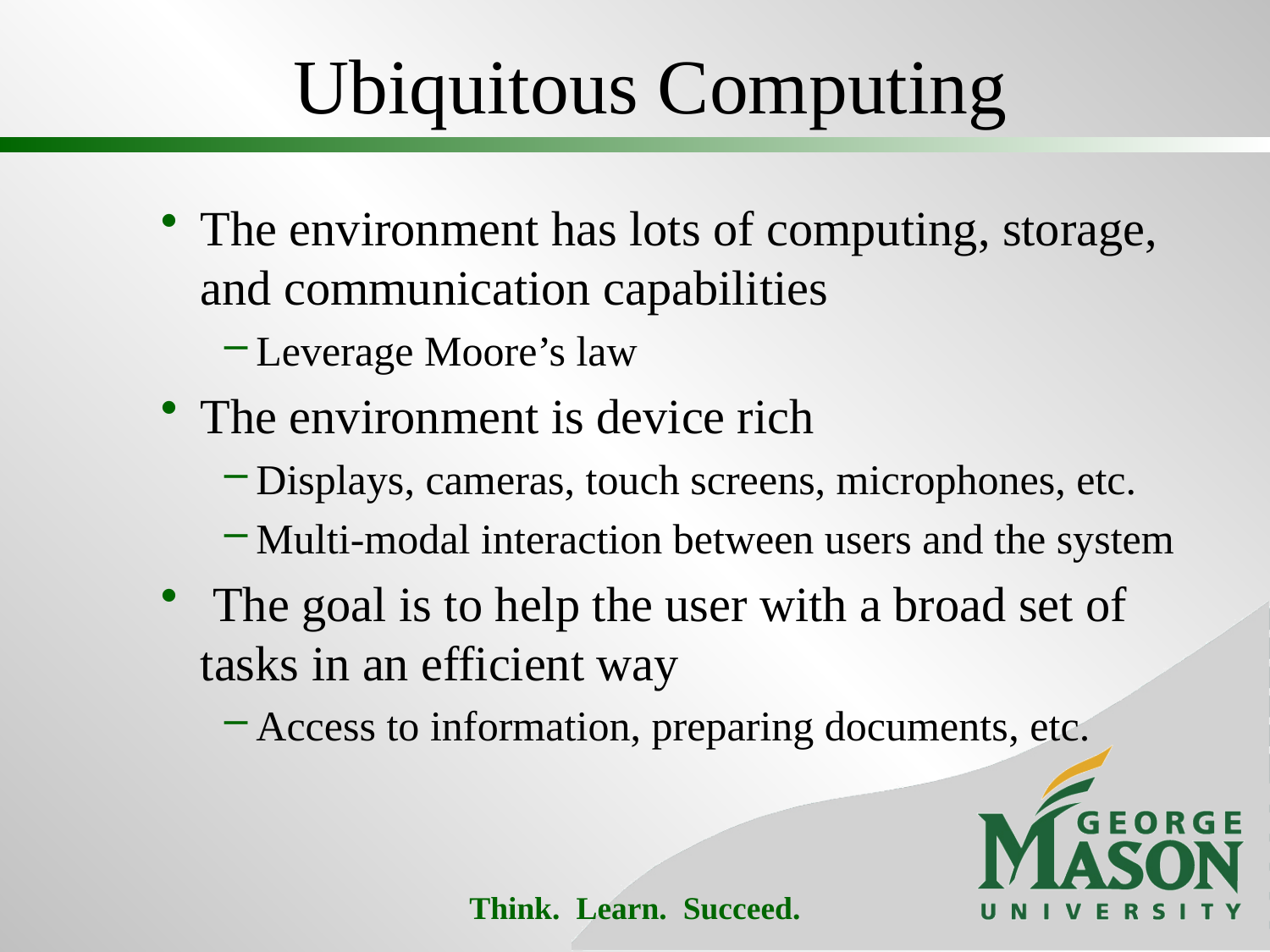

# Ubiquitous Computing
The environment has lots of computing, storage, and communication capabilities
Leverage Moore’s law
The environment is device rich
Displays, cameras, touch screens, microphones, etc.
Multi-modal interaction between users and the system
 The goal is to help the user with a broad set of tasks in an efficient way
Access to information, preparing documents, etc.